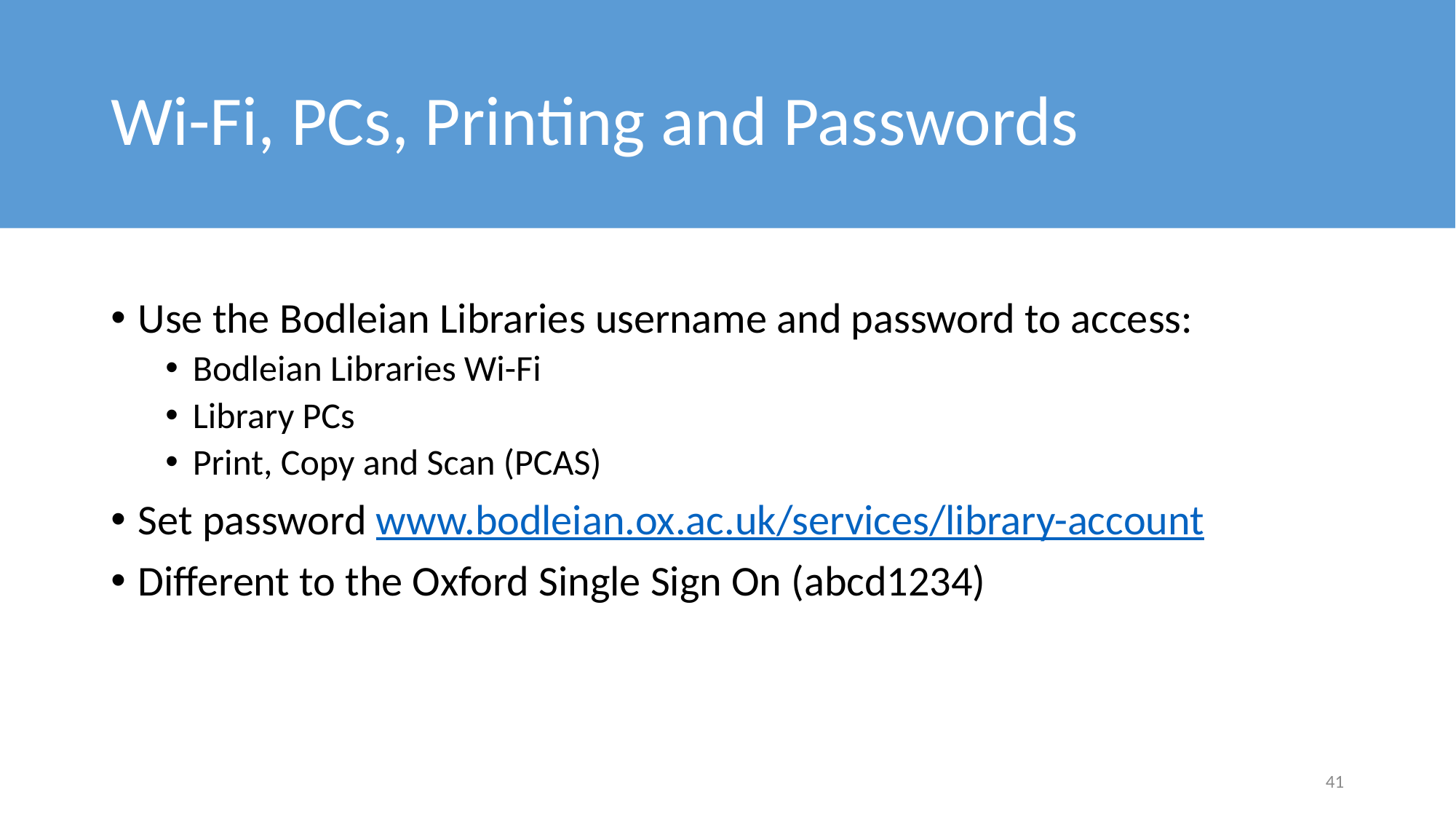

# Wi-Fi, PCs, Printing and Passwords
Use the Bodleian Libraries username and password to access:
Bodleian Libraries Wi-Fi
Library PCs
Print, Copy and Scan (PCAS)
Set password www.bodleian.ox.ac.uk/services/library-account
Different to the Oxford Single Sign On (abcd1234)
41